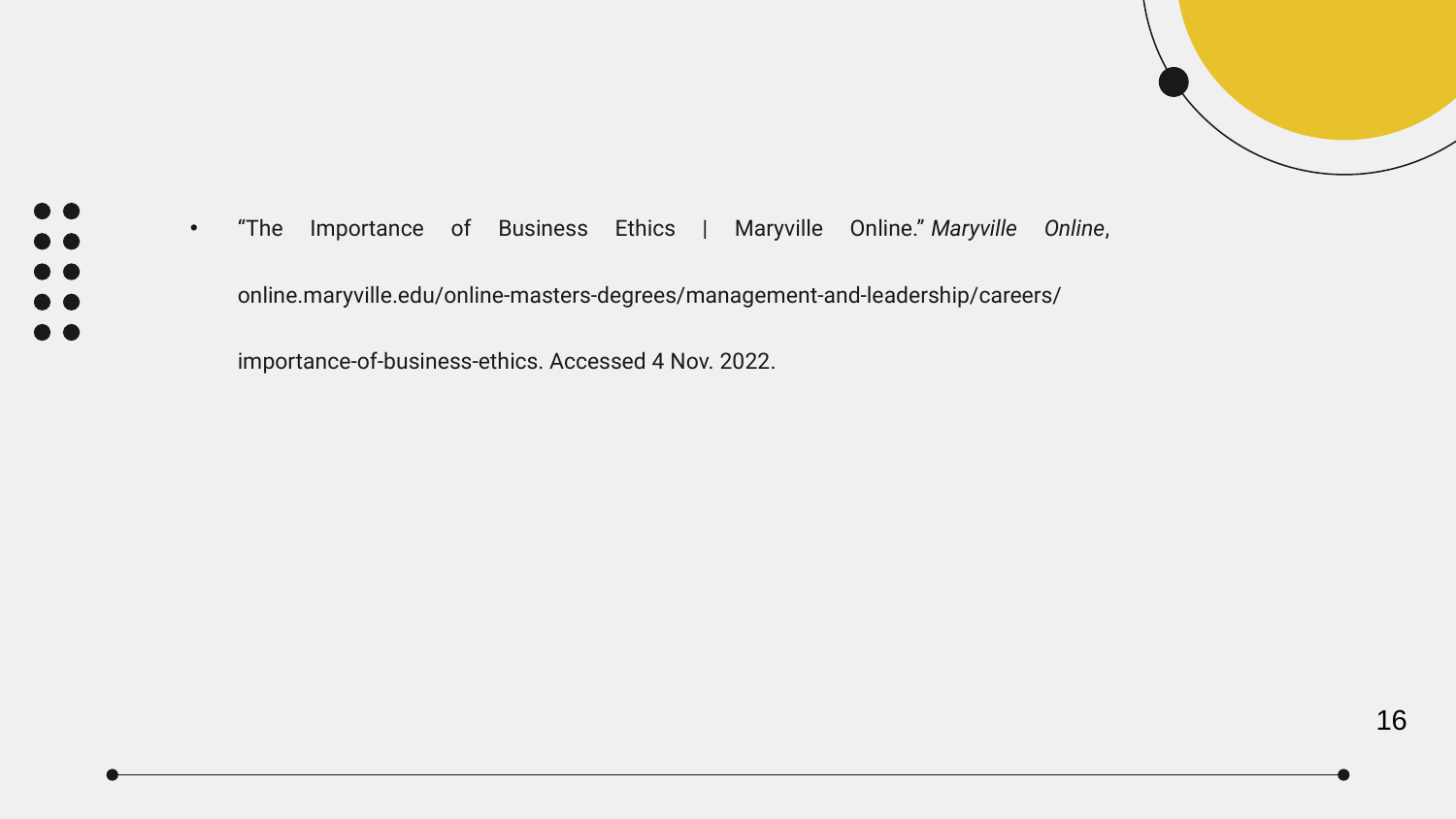

“The Importance of Business Ethics | Maryville Online.” Maryville Online, online.maryville.edu/online-masters-degrees/management-and-leadership/careers/importance-of-business-ethics. Accessed 4 Nov. 2022.

16